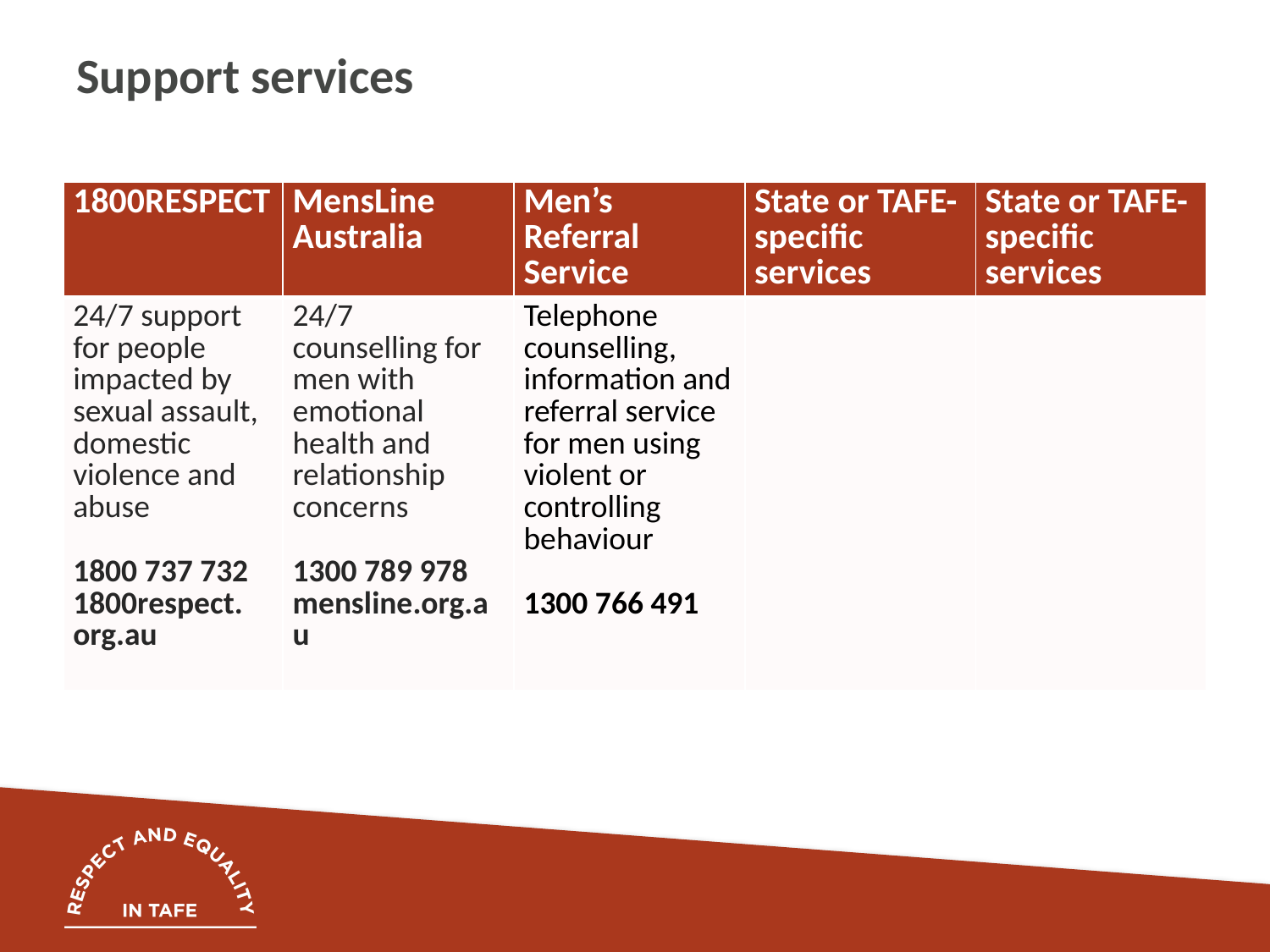

# Support services
| 1800RESPECT | MensLine Australia | Men’s Referral Service | State or TAFE-specific services | State or TAFE-specific services |
| --- | --- | --- | --- | --- |
| 24/7 support for people impacted by sexual assault, domestic violence and abuse 1800 737 732 1800respect. org.au | 24/7 counselling for men with emotional health and relationship concerns 1300 789 978 mensline.org.au | Telephone counselling, information and referral service for men using violent or controlling behaviour 1300 766 491 |  |  |